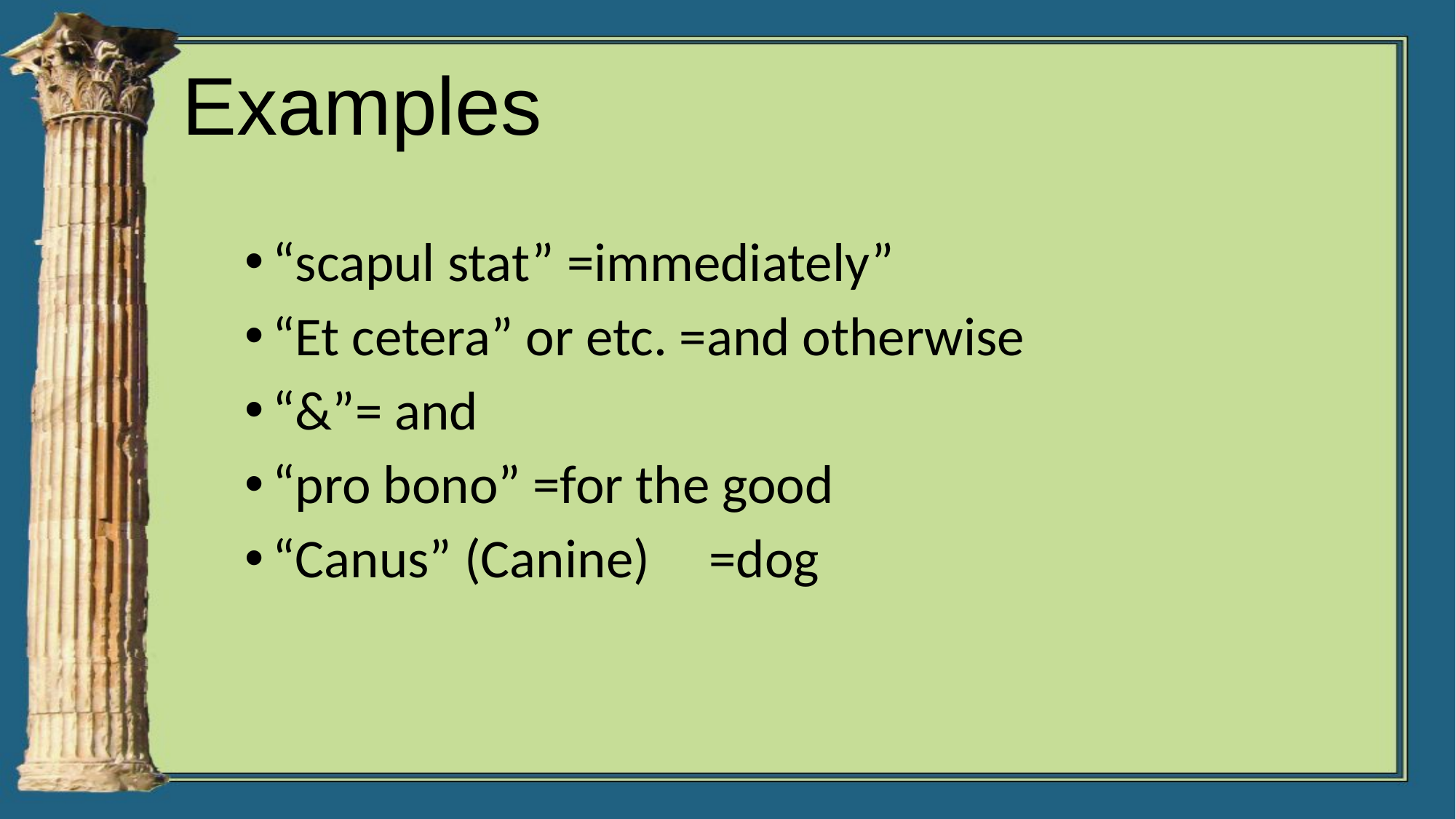

# Examples
“scapul stat” =immediately”
“Et cetera” or etc. =and otherwise
“&”= and
“pro bono” =for the good
“Canus” (Canine)	=dog